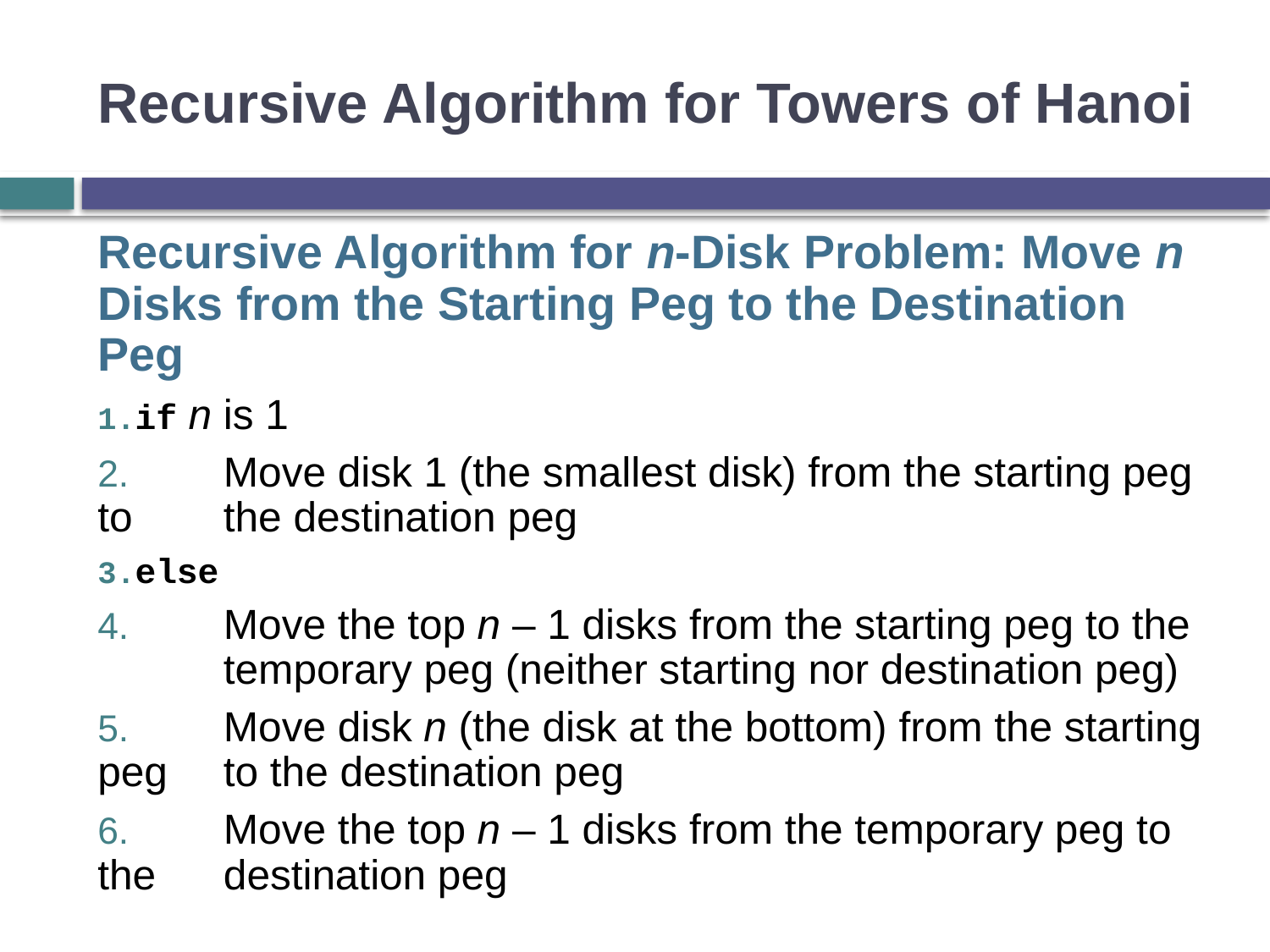

# Recursive Algorithm for Towers of Hanoi
Recursive Algorithm for n-Disk Problem: Move n Disks from the Starting Peg to the Destination Peg
if n is 1
 	Move disk 1 (the smallest disk) from the starting peg to 	the destination peg
else
 	Move the top n – 1 disks from the starting peg to the 	temporary peg (neither starting nor destination peg)
 	Move disk n (the disk at the bottom) from the starting peg 	to the destination peg
 	Move the top n – 1 disks from the temporary peg to the 	destination peg